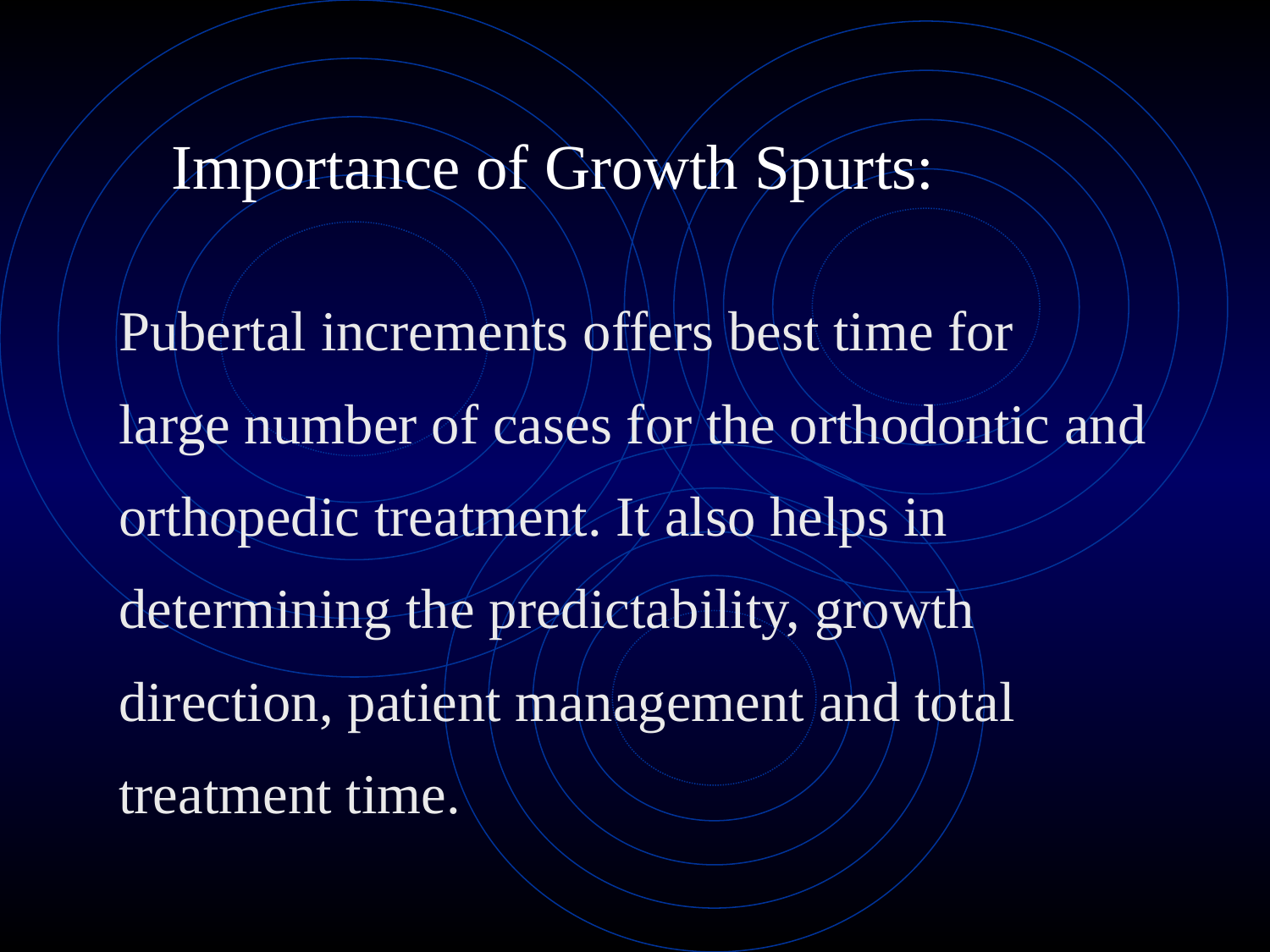

# Importance of Growth Spurts:
Pubertal increments offers best time for
large number of cases for the orthodontic and
orthopedic treatment. It also helps in
determining the predictability, growth
direction, patient management and total
treatment time.